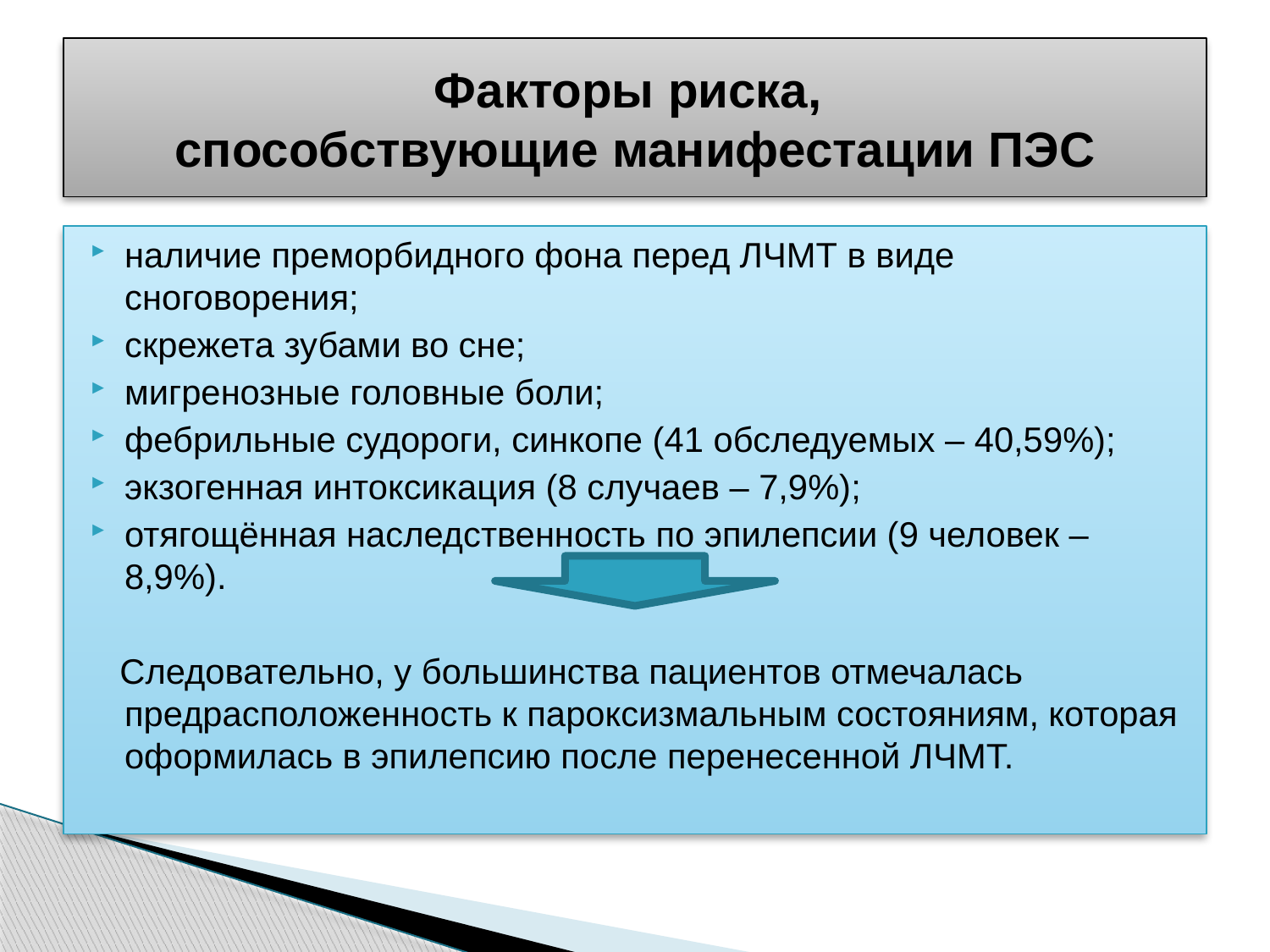

# Факторы риска, способствующие манифестации ПЭС
наличие преморбидного фона перед ЛЧМТ в виде сноговорения;
скрежета зубами во сне;
мигренозные головные боли;
фебрильные судороги, синкопе (41 обследуемых – 40,59%);
экзогенная интоксикация (8 случаев – 7,9%);
отягощённая наследственность по эпилепсии (9 человек – 8,9%).

   Следовательно, у большинства пациентов отмечалась предрасположенность к пароксизмальным состояниям, которая оформилась в эпилепсию после перенесенной ЛЧМТ.